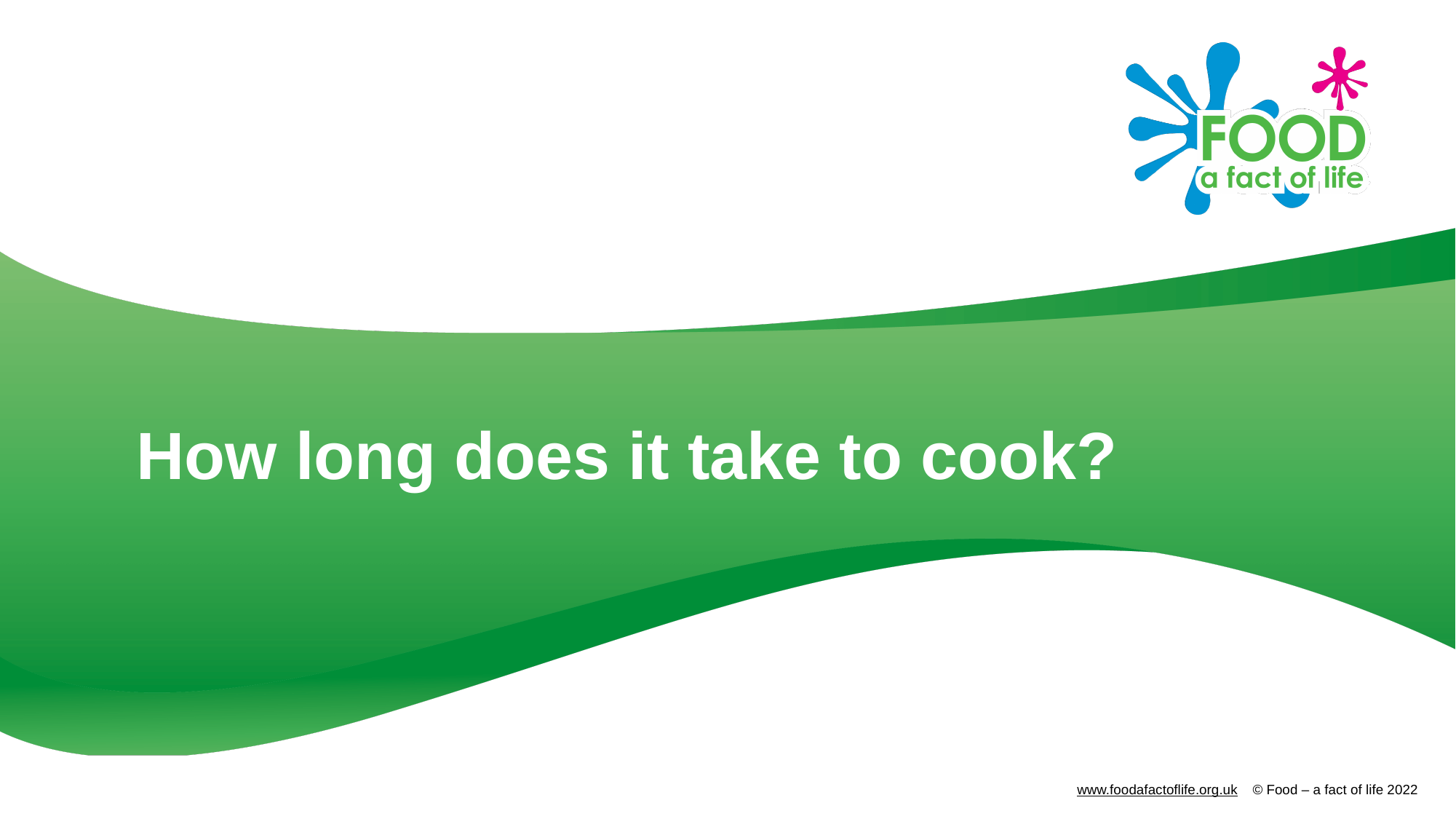

# How long does it take to cook?